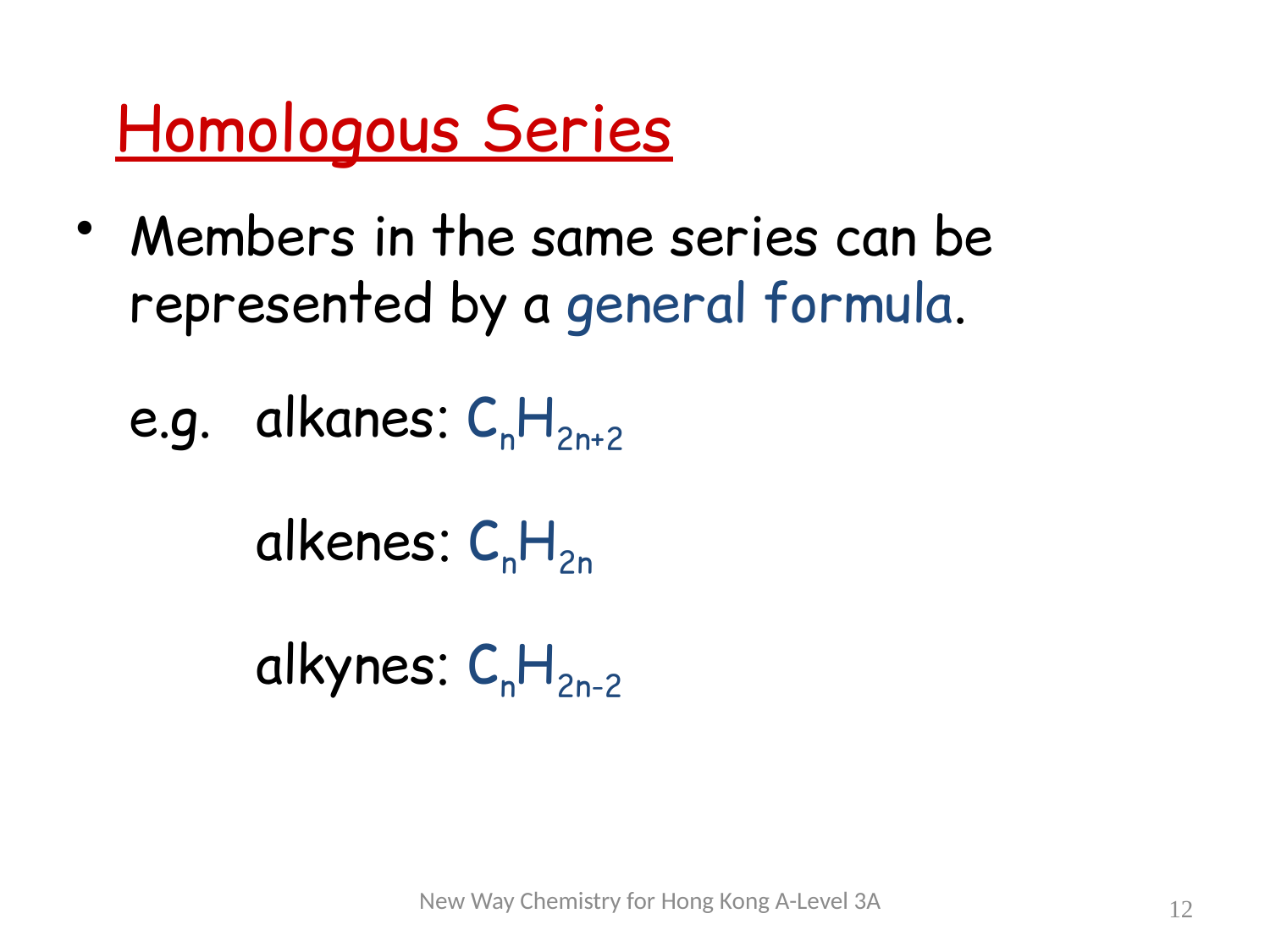

Homologous Series
Members in the same series can be represented by a general formula.
	e.g.	alkanes: CnH2n+2
		alkenes: CnH2n
		alkynes: CnH2n-2
New Way Chemistry for Hong Kong A-Level 3A
12